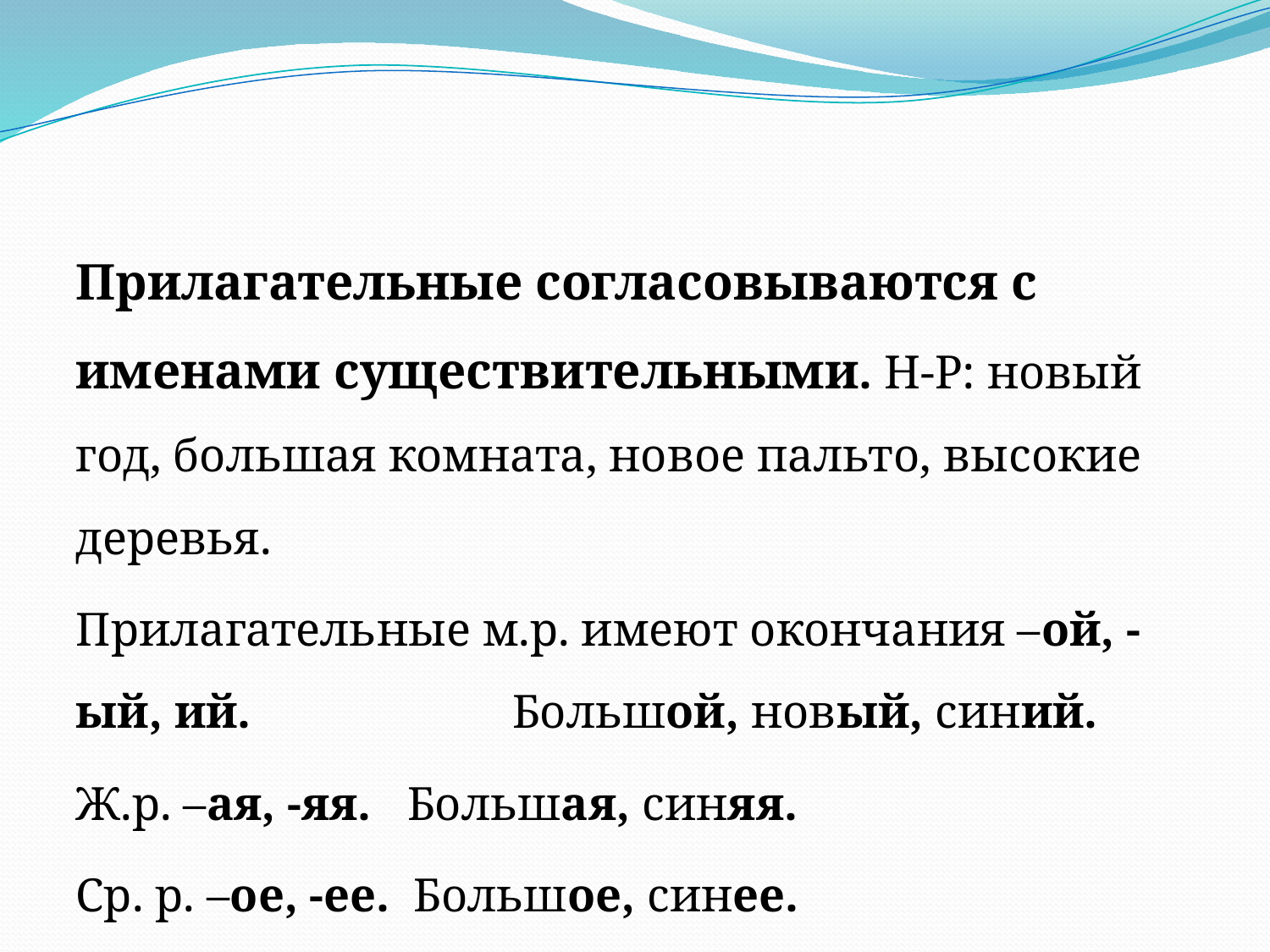

#
Прилагательные согласовываются с именами существительными. Н-Р: новый год, большая комната, новое пальто, высокие деревья.
Прилагательные м.р. имеют окончания –ой, -ый, ий.                      Большой, новый, синий.
Ж.р. –ая, -яя.   Большая, синяя.
Ср. р. –ое, -ее.  Большое, синее.